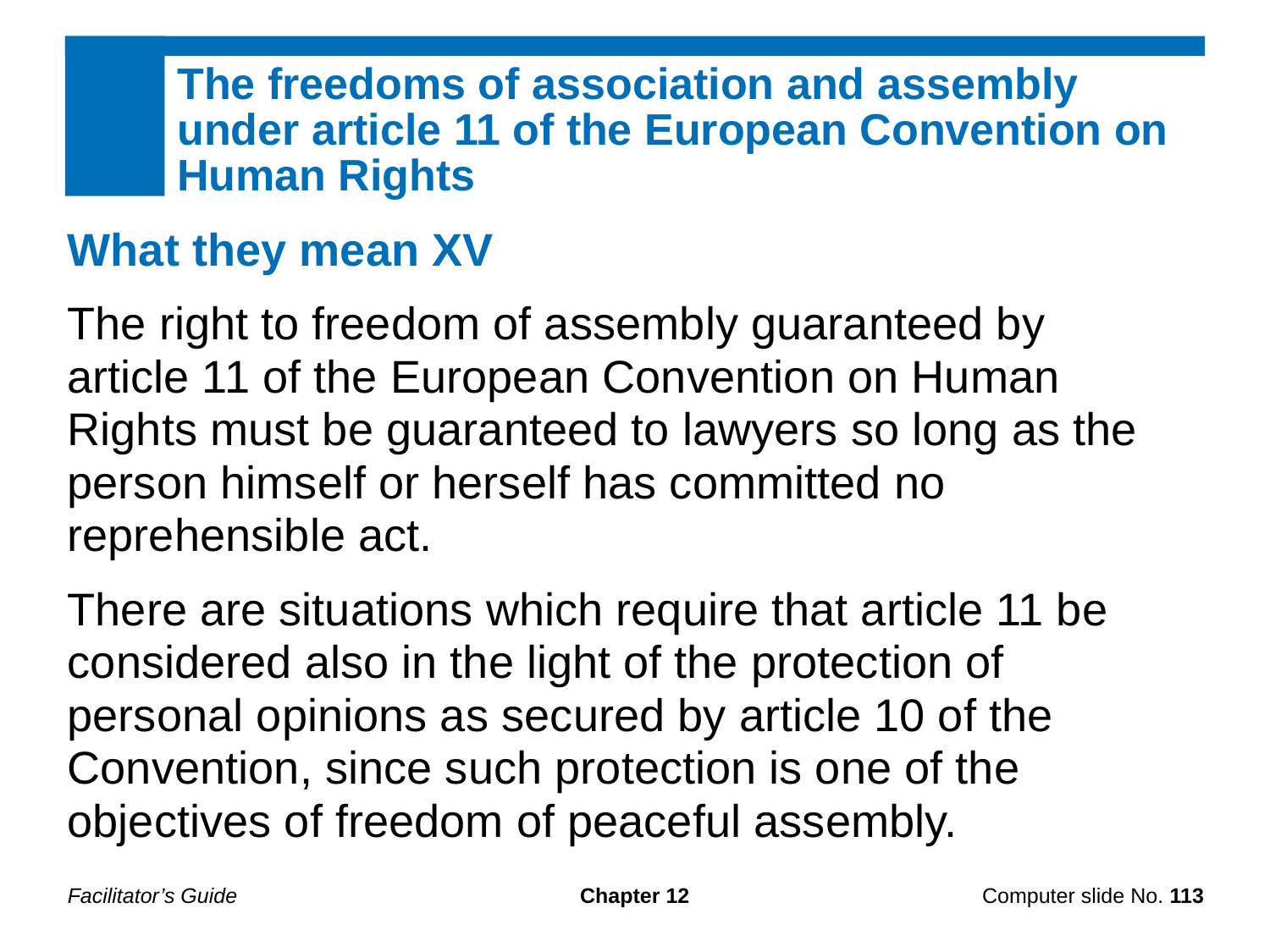

The freedoms of association and assembly under article 11 of the European Convention on Human Rights
What they mean XV
The right to freedom of assembly guaranteed by
article 11 of the European Convention on Human Rights must be guaranteed to lawyers so long as the person himself or herself has committed no reprehensible act.
There are situations which require that article 11 be considered also in the light of the protection of personal opinions as secured by article 10 of the Convention, since such protection is one of the objectives of freedom of peaceful assembly.
Facilitator’s Guide
Chapter 12
Computer slide No. 113